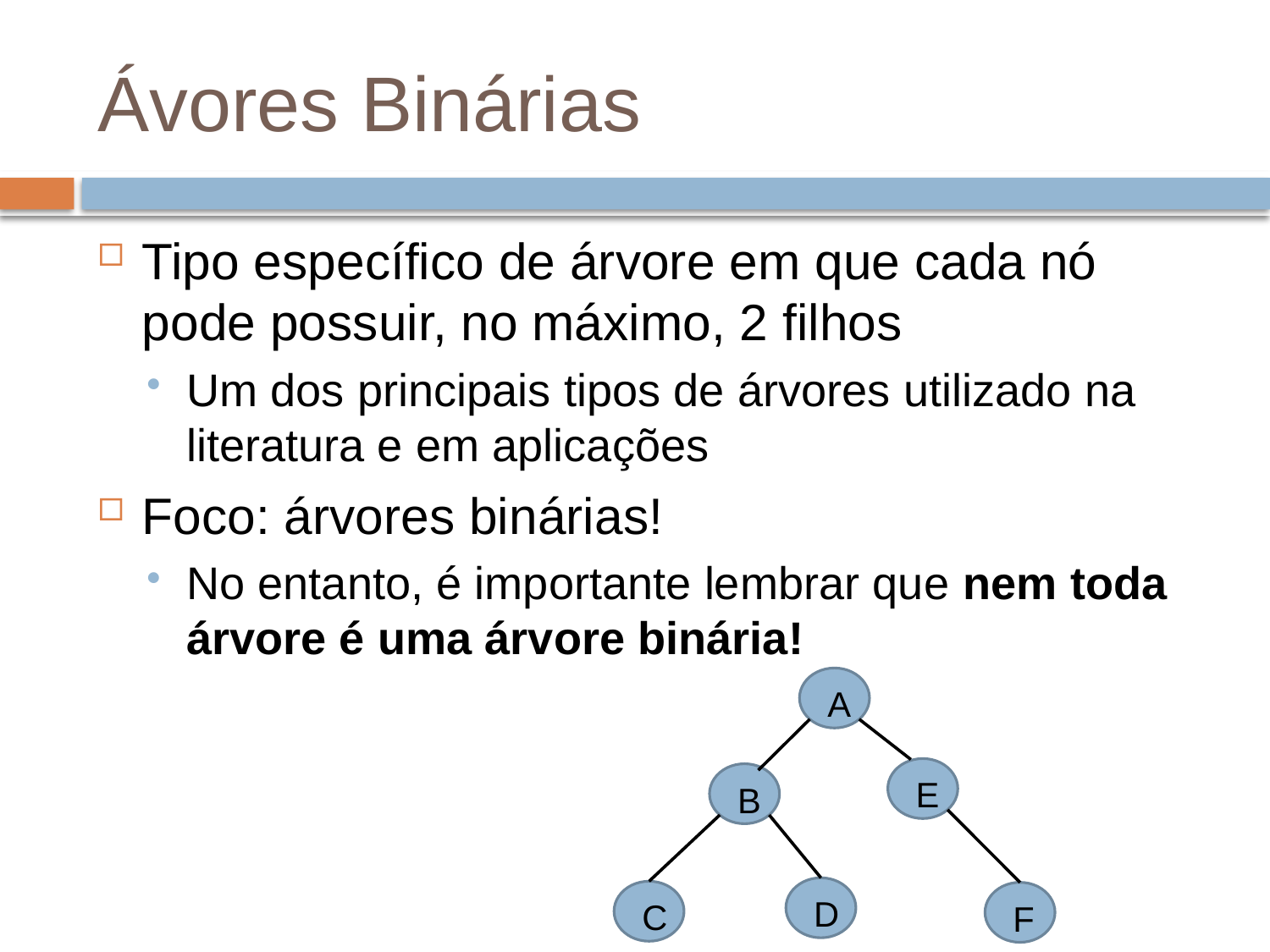

# Ávores Binárias
Tipo específico de árvore em que cada nó pode possuir, no máximo, 2 filhos
Um dos principais tipos de árvores utilizado na literatura e em aplicações
Foco: árvores binárias!
No entanto, é importante lembrar que nem toda árvore é uma árvore binária!

A

E
B

D
C
F